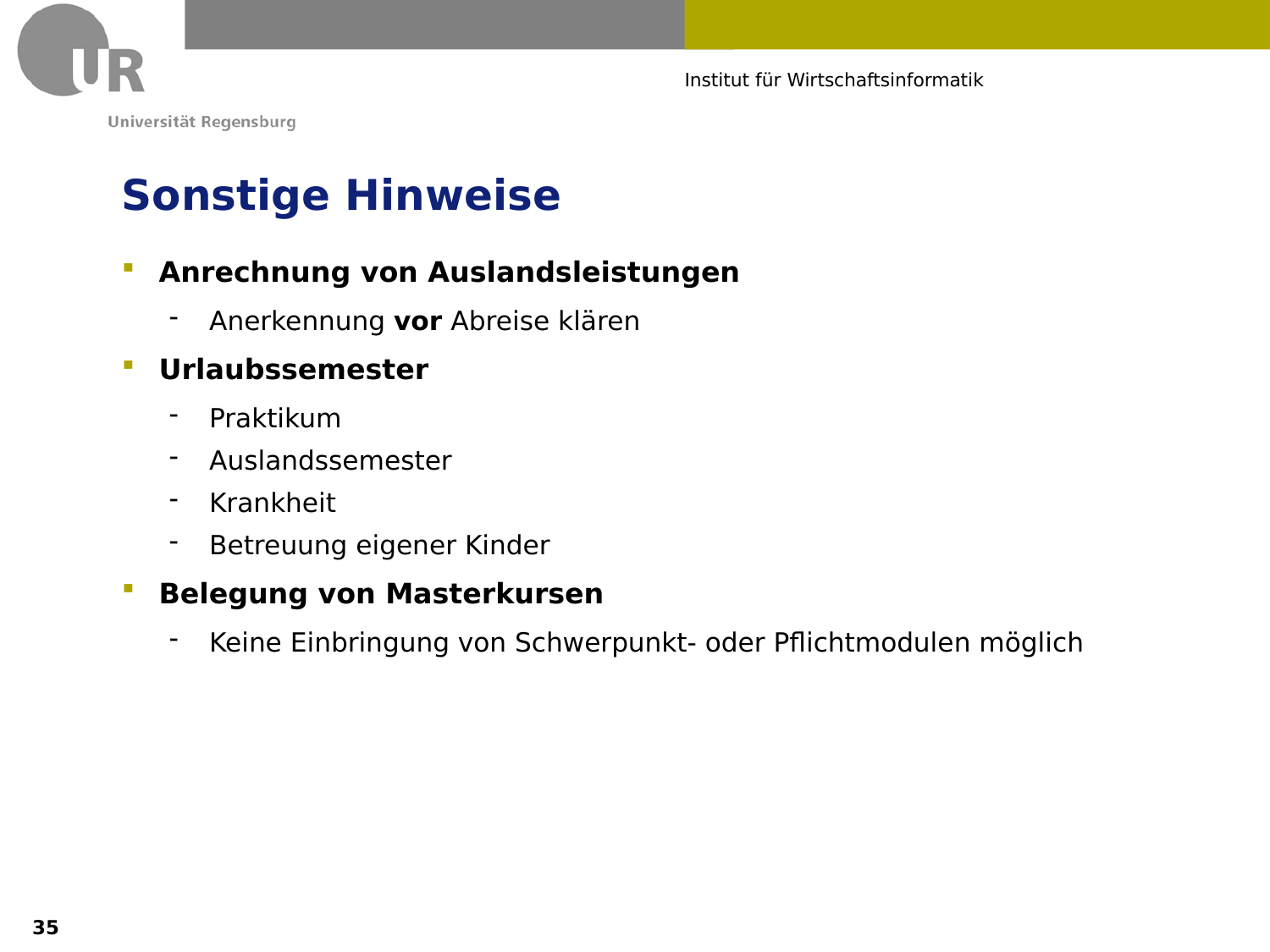

# Sonstige Hinweise
Anrechnung von Auslandsleistungen
Anerkennung vor Abreise klären
Urlaubssemester
Praktikum
Auslandssemester
Krankheit
Betreuung eigener Kinder
Belegung von Masterkursen
Keine Einbringung von Schwerpunkt- oder Pflichtmodulen möglich